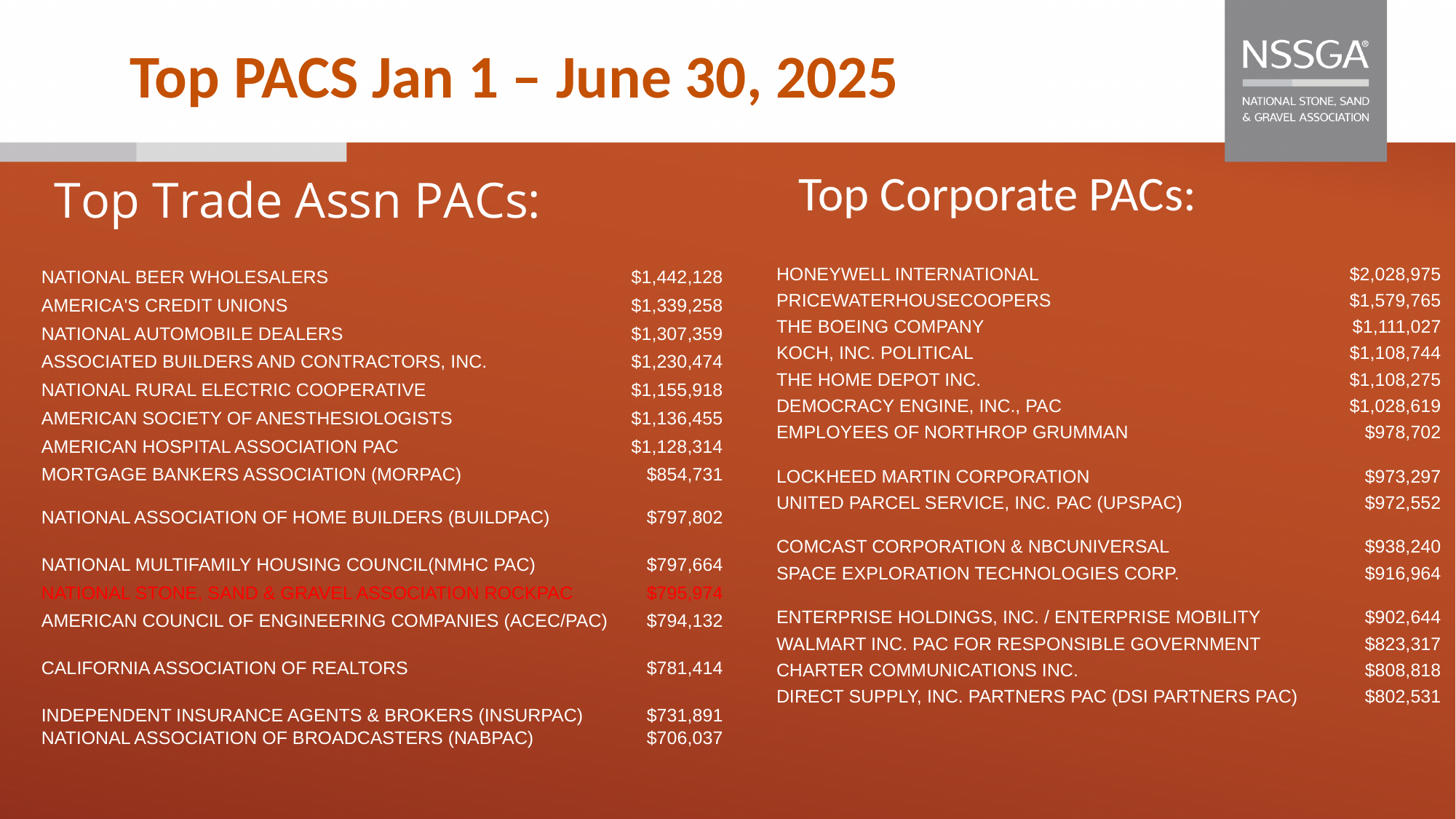

# Top PACS Jan 1 – June 30, 2025
Top Corporate PACs:

Top Trade Assn PACs:
| NATIONAL BEER WHOLESALERS | $1,442,128 |
| --- | --- |
| AMERICA'S CREDIT UNIONS | $1,339,258 |
| NATIONAL AUTOMOBILE DEALERS | $1,307,359 |
| ASSOCIATED BUILDERS AND CONTRACTORS, INC. | $1,230,474 |
| NATIONAL RURAL ELECTRIC COOPERATIVE | $1,155,918 |
| AMERICAN SOCIETY OF ANESTHESIOLOGISTS | $1,136,455 |
| AMERICAN HOSPITAL ASSOCIATION PAC | $1,128,314 |
| MORTGAGE BANKERS ASSOCIATION (MORPAC) | $854,731 |
| NATIONAL ASSOCIATION OF HOME BUILDERS (BUILDPAC) | $797,802 |
| NATIONAL MULTIFAMILY HOUSING COUNCIL(NMHC PAC) | $797,664 |
| NATIONAL STONE, SAND & GRAVEL ASSOCIATION ROCKPAC | $795,974 |
| AMERICAN COUNCIL OF ENGINEERING COMPANIES (ACEC/PAC) | $794,132 |
| CALIFORNIA ASSOCIATION OF REALTORS | $781,414 |
| INDEPENDENT INSURANCE AGENTS & BROKERS (INSURPAC) | $731,891 |
| NATIONAL ASSOCIATION OF BROADCASTERS (NABPAC) | $706,037 |
| HONEYWELL INTERNATIONAL | $2,028,975 |
| --- | --- |
| PRICEWATERHOUSECOOPERS | $1,579,765 |
| THE BOEING COMPANY | $1,111,027 |
| KOCH, INC. POLITICAL | $1,108,744 |
| THE HOME DEPOT INC. | $1,108,275 |
| DEMOCRACY ENGINE, INC., PAC | $1,028,619 |
| EMPLOYEES OF NORTHROP GRUMMAN | $978,702 |
| LOCKHEED MARTIN CORPORATION | $973,297 |
| UNITED PARCEL SERVICE, INC. PAC (UPSPAC) | $972,552 |
| COMCAST CORPORATION & NBCUNIVERSAL | $938,240 |
| SPACE EXPLORATION TECHNOLOGIES CORP. | $916,964 |
| ENTERPRISE HOLDINGS, INC. / ENTERPRISE MOBILITY | $902,644 |
| WALMART INC. PAC FOR RESPONSIBLE GOVERNMENT | $823,317 |
| CHARTER COMMUNICATIONS INC. | $808,818 |
| DIRECT SUPPLY, INC. PARTNERS PAC (DSI PARTNERS PAC) | $802,531 |